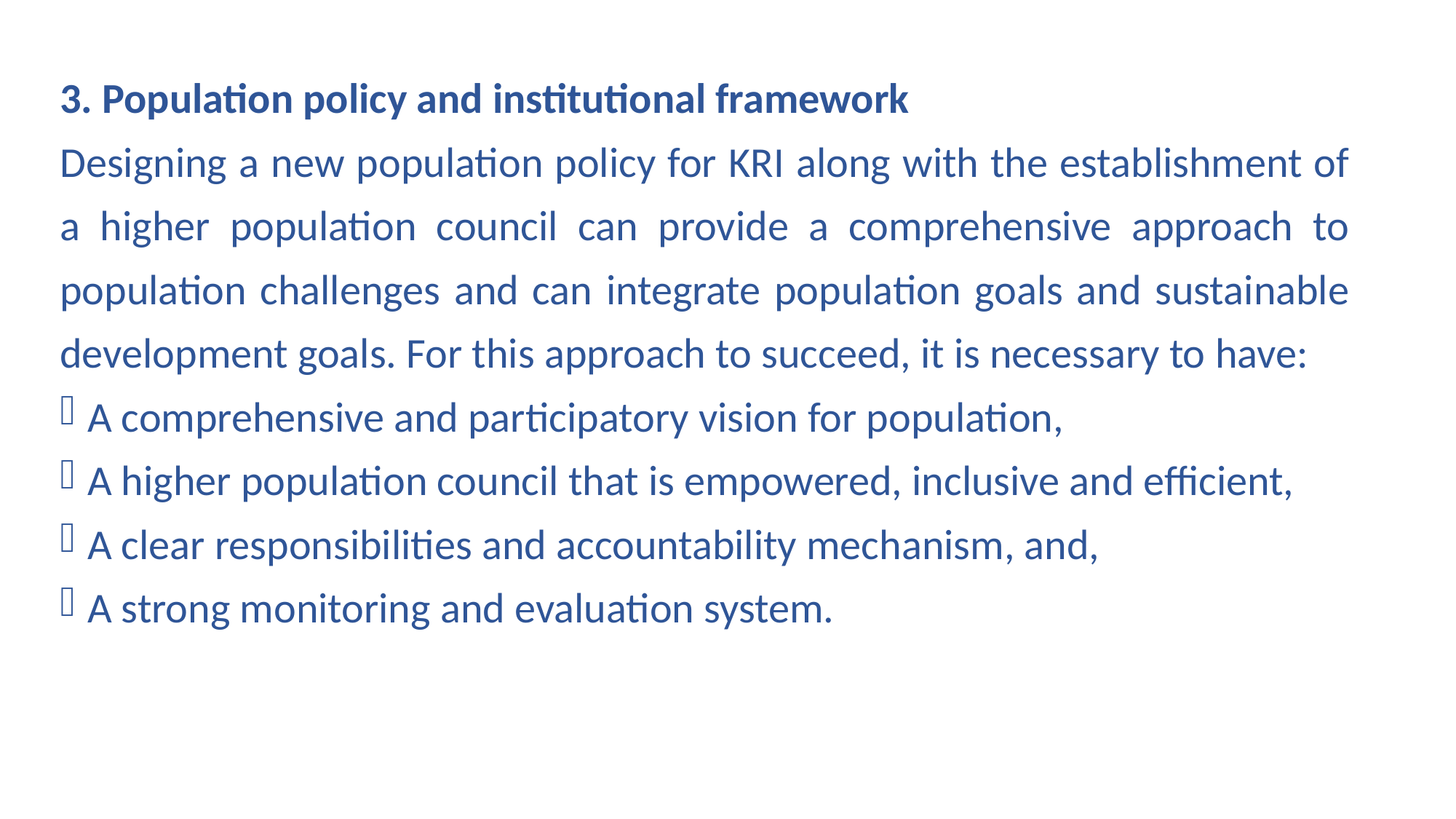

3. Population policy and institutional framework
Designing a new population policy for KRI along with the establishment of a higher population council can provide a comprehensive approach to population challenges and can integrate population goals and sustainable development goals. For this approach to succeed, it is necessary to have:
A comprehensive and participatory vision for population,
A higher population council that is empowered, inclusive and efficient,
A clear responsibilities and accountability mechanism, and,
A strong monitoring and evaluation system.